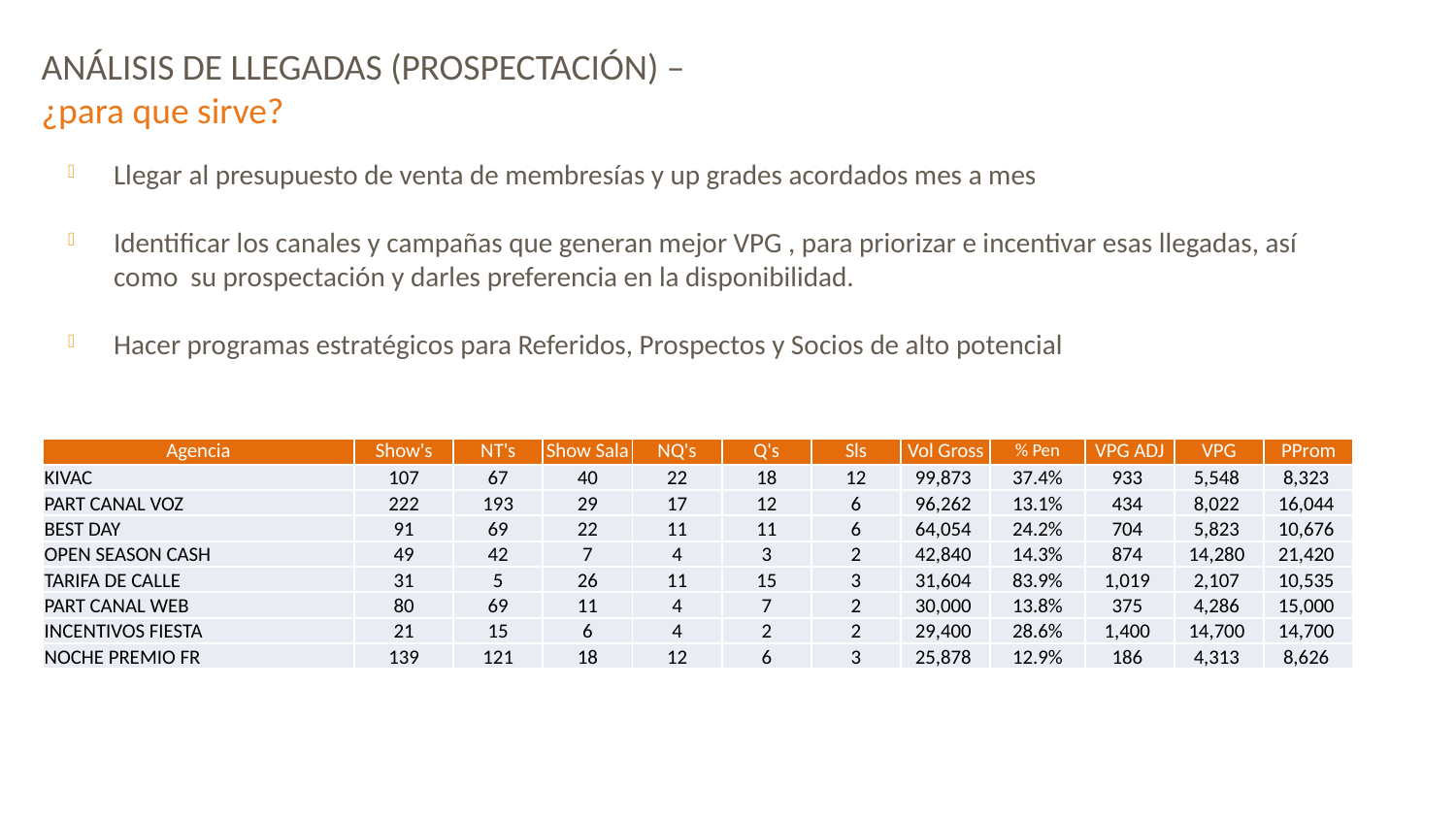

ANÁLISIS DE LLEGADAS (PROSPECTACIÓN) –
¿para que sirve?
Llegar al presupuesto de venta de membresías y up grades acordados mes a mes

Identificar los canales y campañas que generan mejor VPG , para priorizar e incentivar esas llegadas, así como  su prospectación y darles preferencia en la disponibilidad.

Hacer programas estratégicos para Referidos, Prospectos y Socios de alto potencial
| Agencia | Show's | NT's | Show Sala | NQ's | Q's | Sls | Vol Gross | % Pen | VPG ADJ | VPG | PProm |
| --- | --- | --- | --- | --- | --- | --- | --- | --- | --- | --- | --- |
| KIVAC | 107 | 67 | 40 | 22 | 18 | 12 | 99,873 | 37.4% | 933 | 5,548 | 8,323 |
| PART CANAL VOZ | 222 | 193 | 29 | 17 | 12 | 6 | 96,262 | 13.1% | 434 | 8,022 | 16,044 |
| BEST DAY | 91 | 69 | 22 | 11 | 11 | 6 | 64,054 | 24.2% | 704 | 5,823 | 10,676 |
| OPEN SEASON CASH | 49 | 42 | 7 | 4 | 3 | 2 | 42,840 | 14.3% | 874 | 14,280 | 21,420 |
| TARIFA DE CALLE | 31 | 5 | 26 | 11 | 15 | 3 | 31,604 | 83.9% | 1,019 | 2,107 | 10,535 |
| PART CANAL WEB | 80 | 69 | 11 | 4 | 7 | 2 | 30,000 | 13.8% | 375 | 4,286 | 15,000 |
| INCENTIVOS FIESTA | 21 | 15 | 6 | 4 | 2 | 2 | 29,400 | 28.6% | 1,400 | 14,700 | 14,700 |
| NOCHE PREMIO FR | 139 | 121 | 18 | 12 | 6 | 3 | 25,878 | 12.9% | 186 | 4,313 | 8,626 |